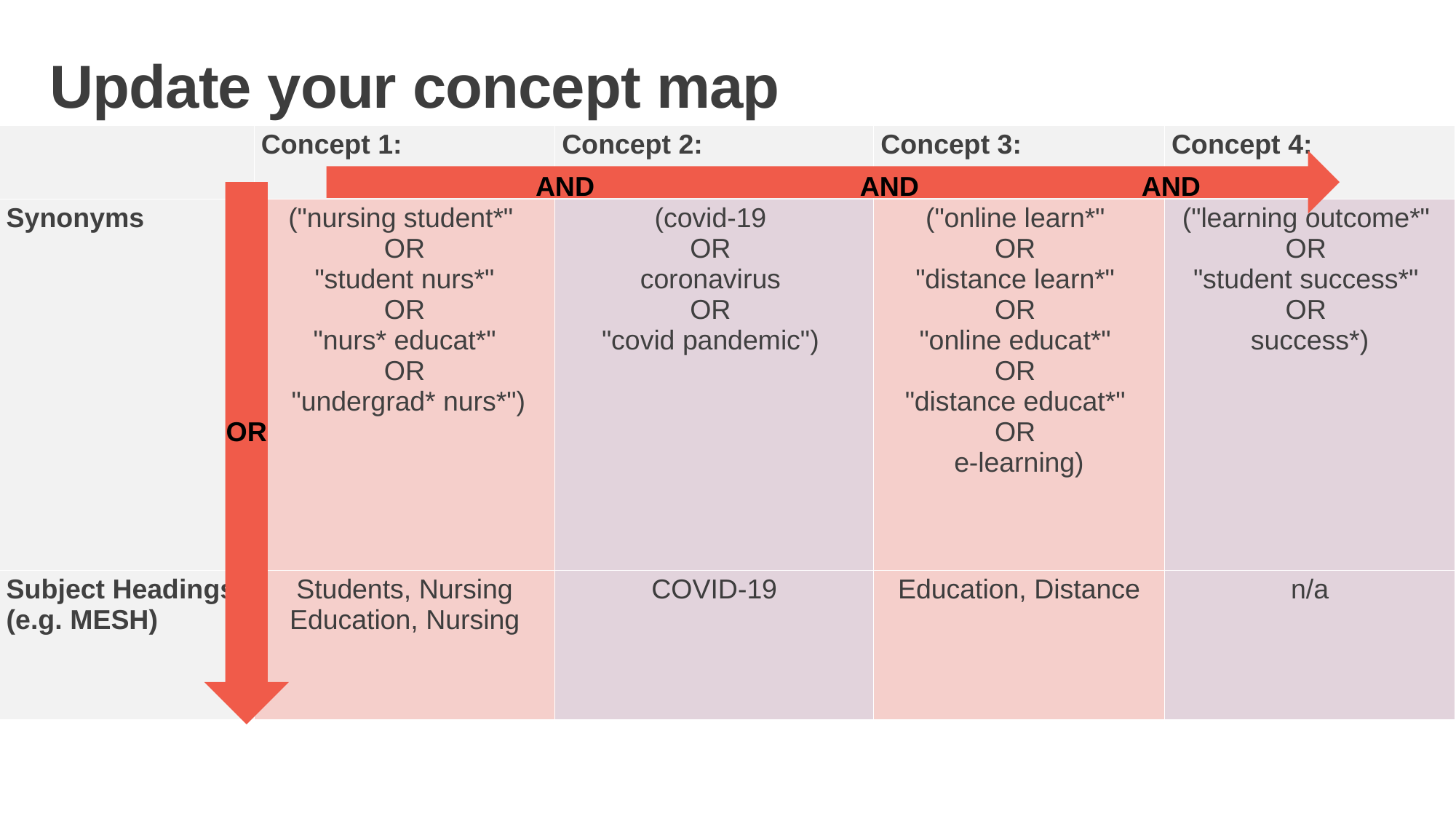

Update your concept map
| ​ | Concept 1: | Concept 2: | Concept 3: | Concept 4: |
| --- | --- | --- | --- | --- |
| Synonyms​ | ("nursing student\*" OR  "student nurs\*" OR  "nurs\* educat\*" OR  "undergrad\* nurs\*") | (covid-19 OR coronavirus OR "covid pandemic") | ("online learn\*" OR "distance learn\*" OR "online educat\*" OR "distance educat\*" OR e-learning) | ("learning outcome\*" OR "student success\*" OR success\*) |
| Subject Headings  (e.g. MESH)​ | Students, Nursing Education, Nursing | COVID-19 | Education, Distance | n/a |

AND
AND
AND
OR